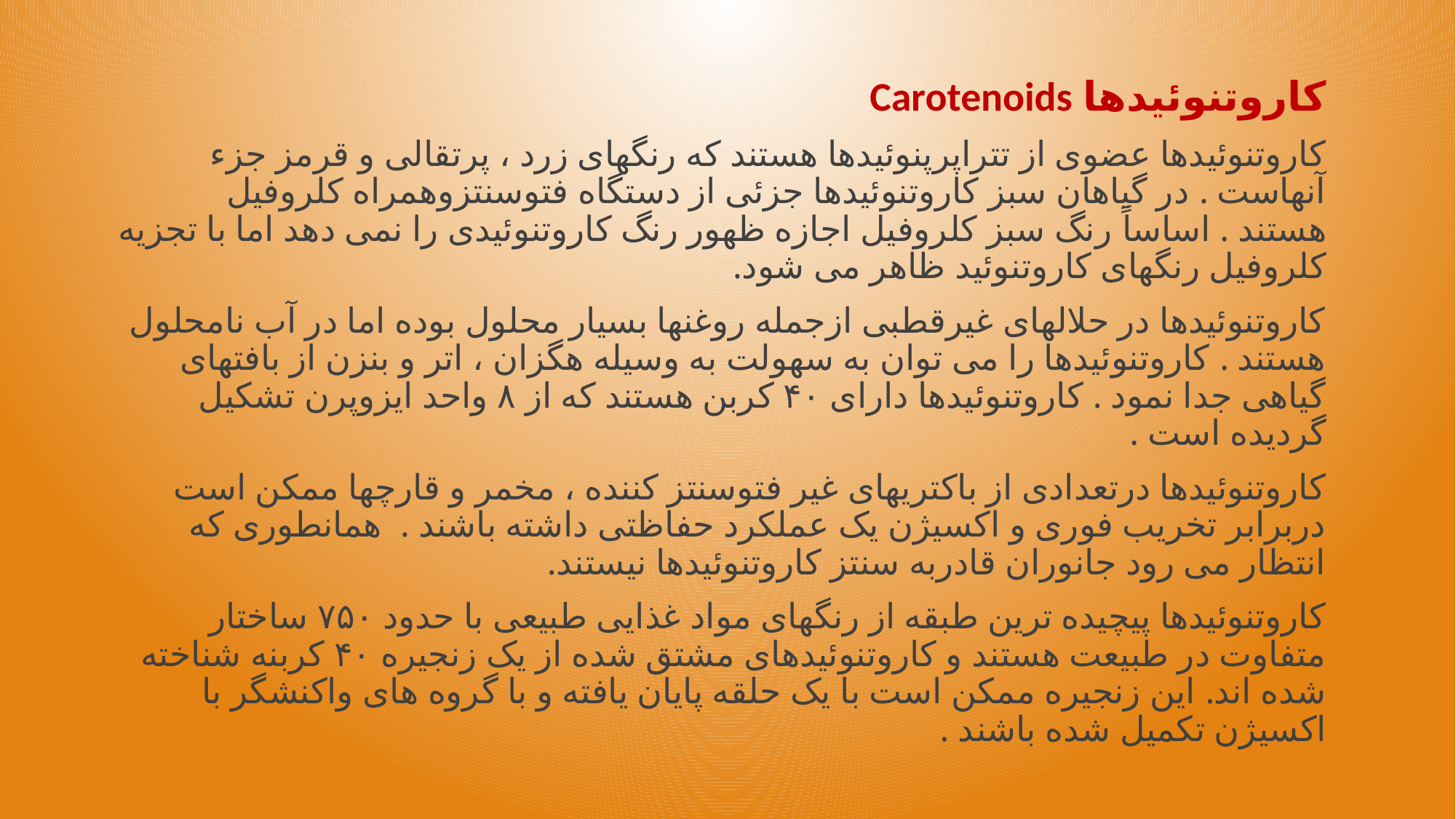

کاروتنوئیدها Carotenoids
کاروتنوئیدها عضوی از تتراپرپنوئیدها هستند که رنگهای زرد ، پرتقالی و قرمز جزء آنهاست . در گیاهان سبز کاروتنوئیدها جزئی از دستگاه فتوسنتزوهمراه کلروفیل هستند . اساساً رنگ سبز کلروفیل اجازه ظهور رنگ کاروتنوئیدی را نمی دهد اما با تجزیه کلروفیل رنگهای کاروتنوئید ظاهر می شود.
کاروتنوئیدها در حلالهای غیرقطبی ازجمله روغنها بسیار محلول بوده اما در آب نامحلول هستند . کاروتنوئیدها را می توان به سهولت به وسیله هگزان ، اتر و بنزن از بافتهای گیاهی جدا نمود . کاروتنوئیدها دارای ۴۰ کربن هستند که از ۸ واحد ایزوپرن تشکیل گردیده است .
کاروتنوئیدها درتعدادی از باکتریهای غیر فتوسنتز کننده ، مخمر و قارچها ممکن است دربرابر تخریب فوری و اکسیژن یک عملکرد حفاظتی داشته باشند .  همانطوری که انتظار می رود جانوران قادربه سنتز کاروتنوئیدها نیستند.
کاروتنوئیدها پیچیده ترین طبقه از رنگهای مواد غذایی طبیعی با حدود ۷۵۰ ساختار متفاوت در طبیعت هستند و کاروتنوئیدهای مشتق شده از یک زنجیره ۴۰ کربنه شناخته شده اند. این زنجیره ممکن است با یک حلقه پایان یافته و با گروه های واکنشگر با اکسیژن تکمیل شده باشند .